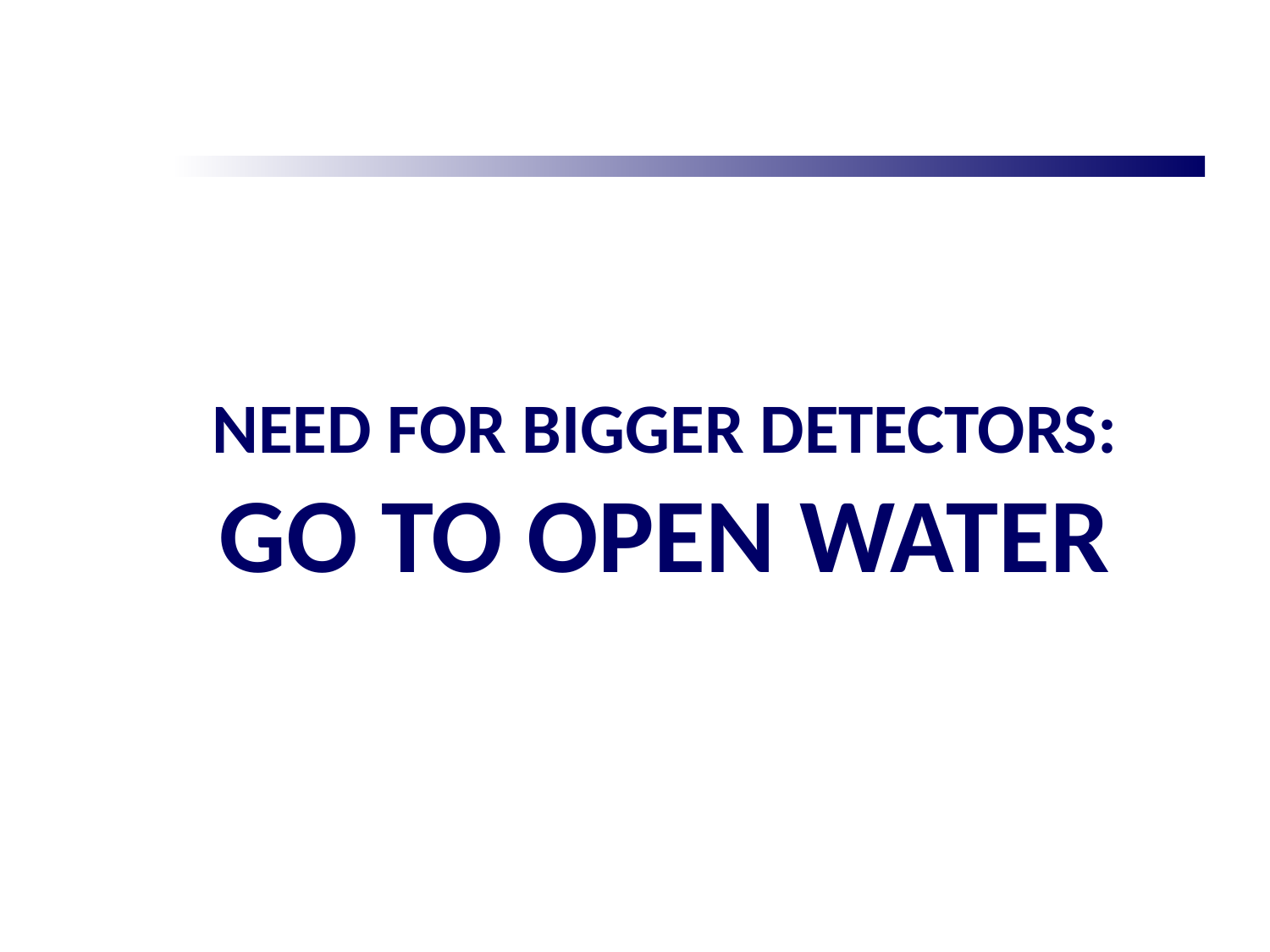

# Need for bigger detectors: go to open water